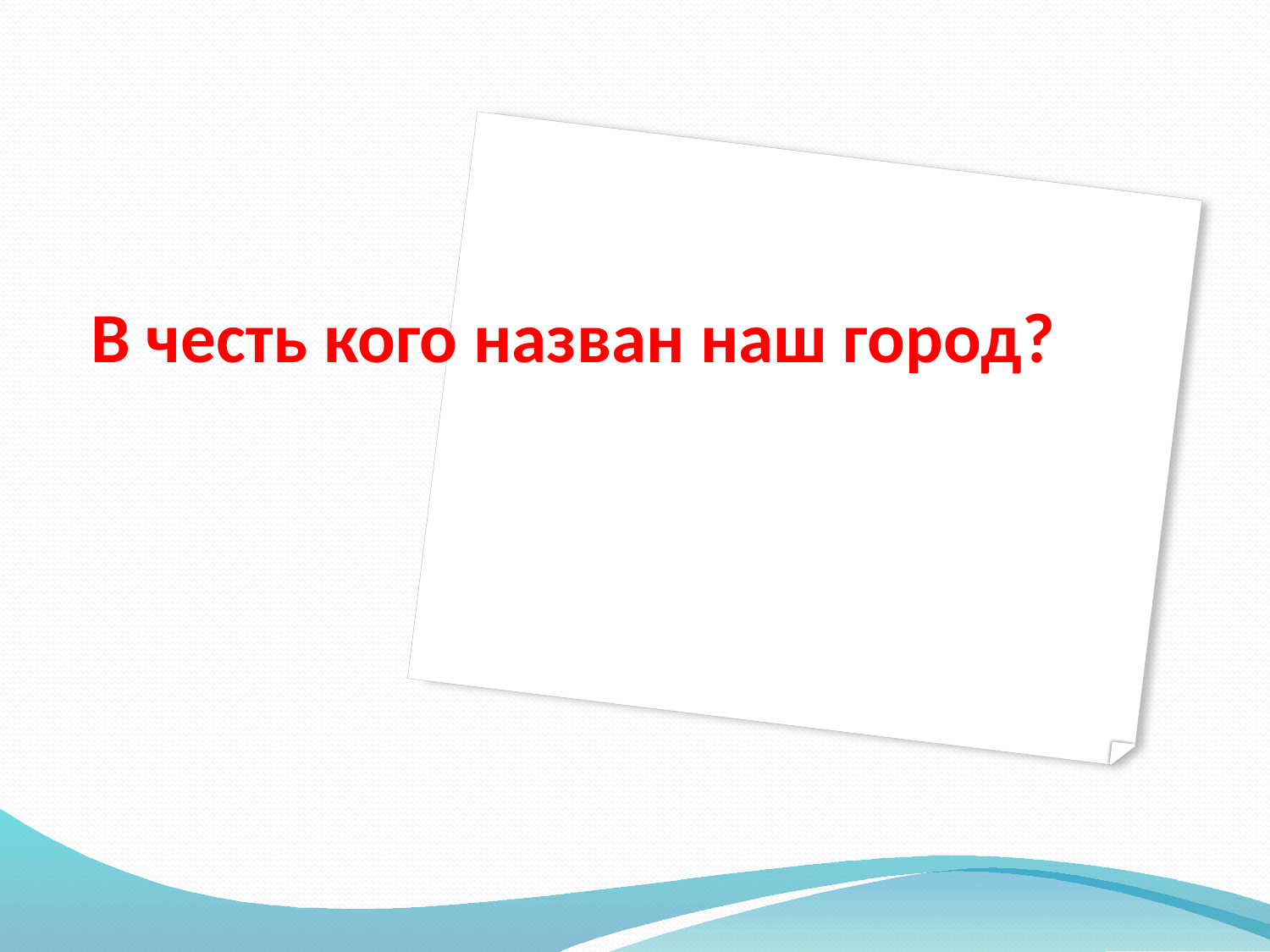

# В честь кого назван наш город?